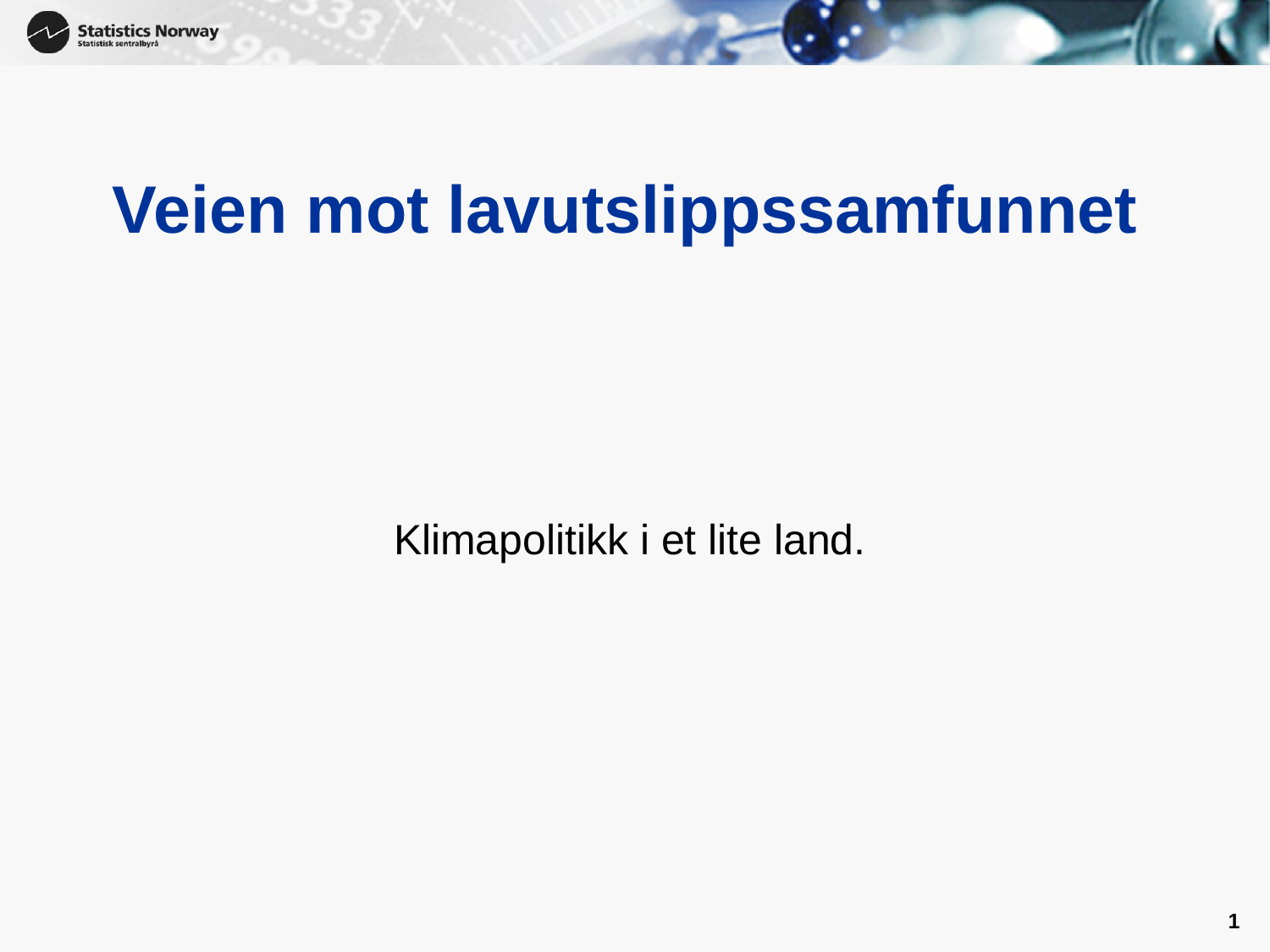

# Veien mot lavutslippssamfunnet

Klimapolitikk i et lite land.
1